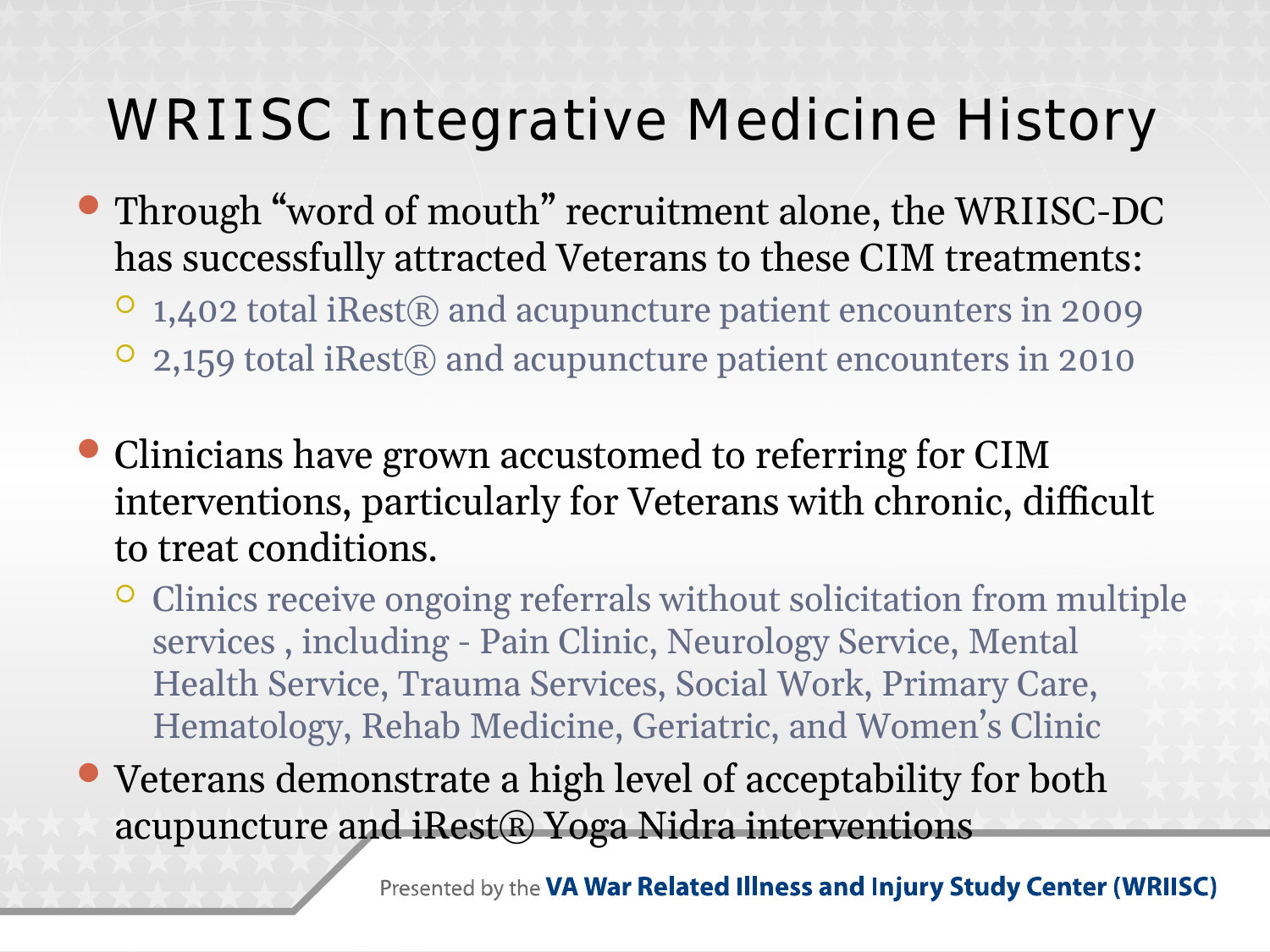

# WRIISC Integrative Medicine History
Through “word of mouth” recruitment alone, the WRIISC-DC has successfully attracted Veterans to these CIM treatments:
1,402 total iRest® and acupuncture patient encounters in 2009
2,159 total iRest® and acupuncture patient encounters in 2010

Clinicians have grown accustomed to referring for CIM interventions, particularly for Veterans with chronic, difficult to treat conditions.
Clinics receive ongoing referrals without solicitation from multiple services , including - Pain Clinic, Neurology Service, Mental Health Service, Trauma Services, Social Work, Primary Care, Hematology, Rehab Medicine, Geriatric, and Women’s Clinic
Veterans demonstrate a high level of acceptability for both acupuncture and iRest® Yoga Nidra interventions